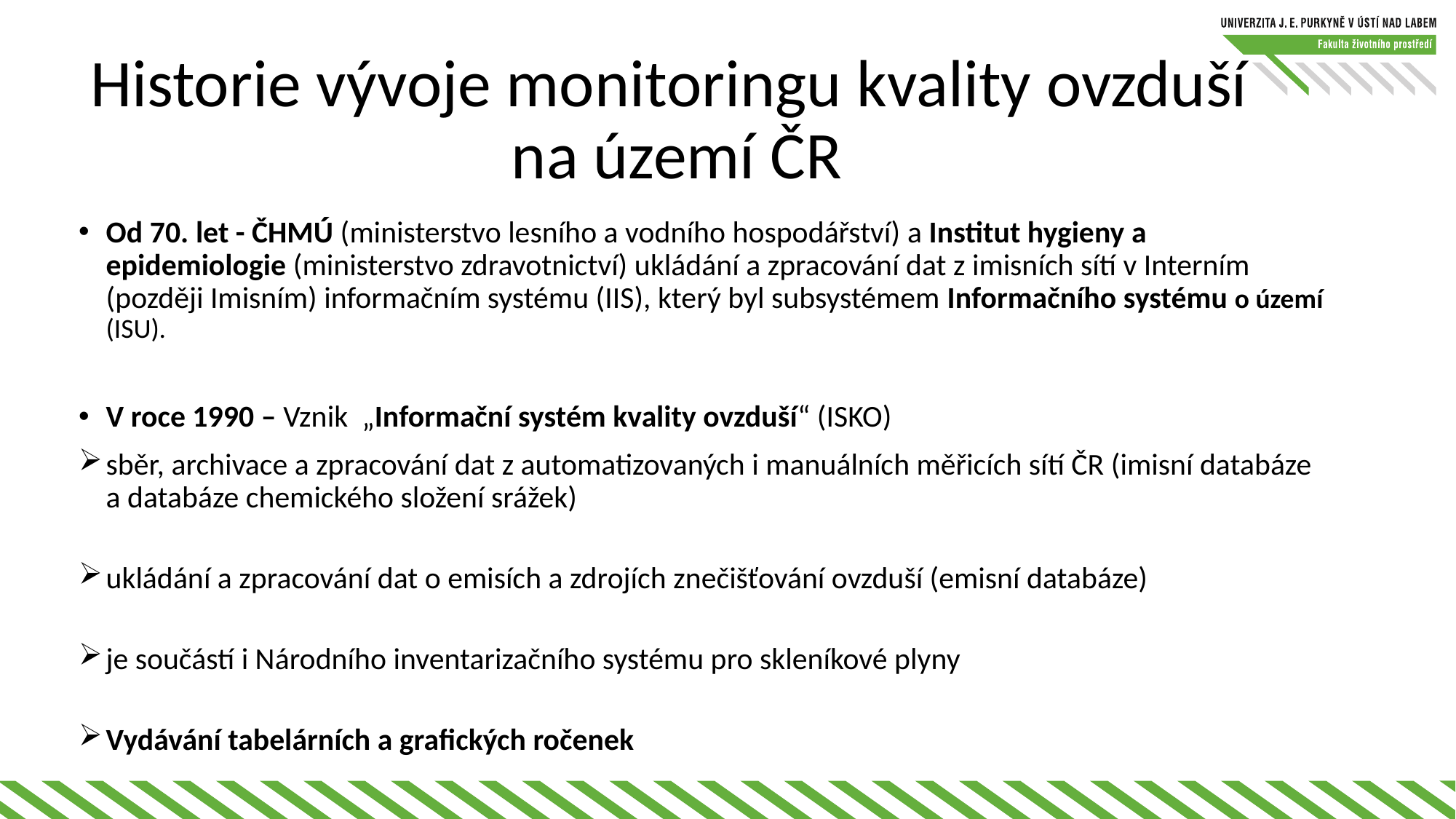

# Historie vývoje monitoringu kvality ovzduší na území ČR
Od 70. let - ČHMÚ (ministerstvo lesního a vodního hospodářství) a Institut hygieny a epidemiologie (ministerstvo zdravotnictví) ukládání a zpracování dat z imisních sítí v Interním (později Imisním) informačním systému (IIS), který byl subsystémem Informačního systému o území (ISU).

V roce 1990 – Vznik  „Informační systém kvality ovzduší“ (ISKO)
sběr, archivace a zpracování dat z automatizovaných i manuálních měřicích sítí ČR (imisní databáze a databáze chemického složení srážek)
ukládání a zpracování dat o emisích a zdrojích znečišťování ovzduší (emisní databáze)
je součástí i Národního inventarizačního systému pro skleníkové plyny
Vydávání tabelárních a grafických ročenek